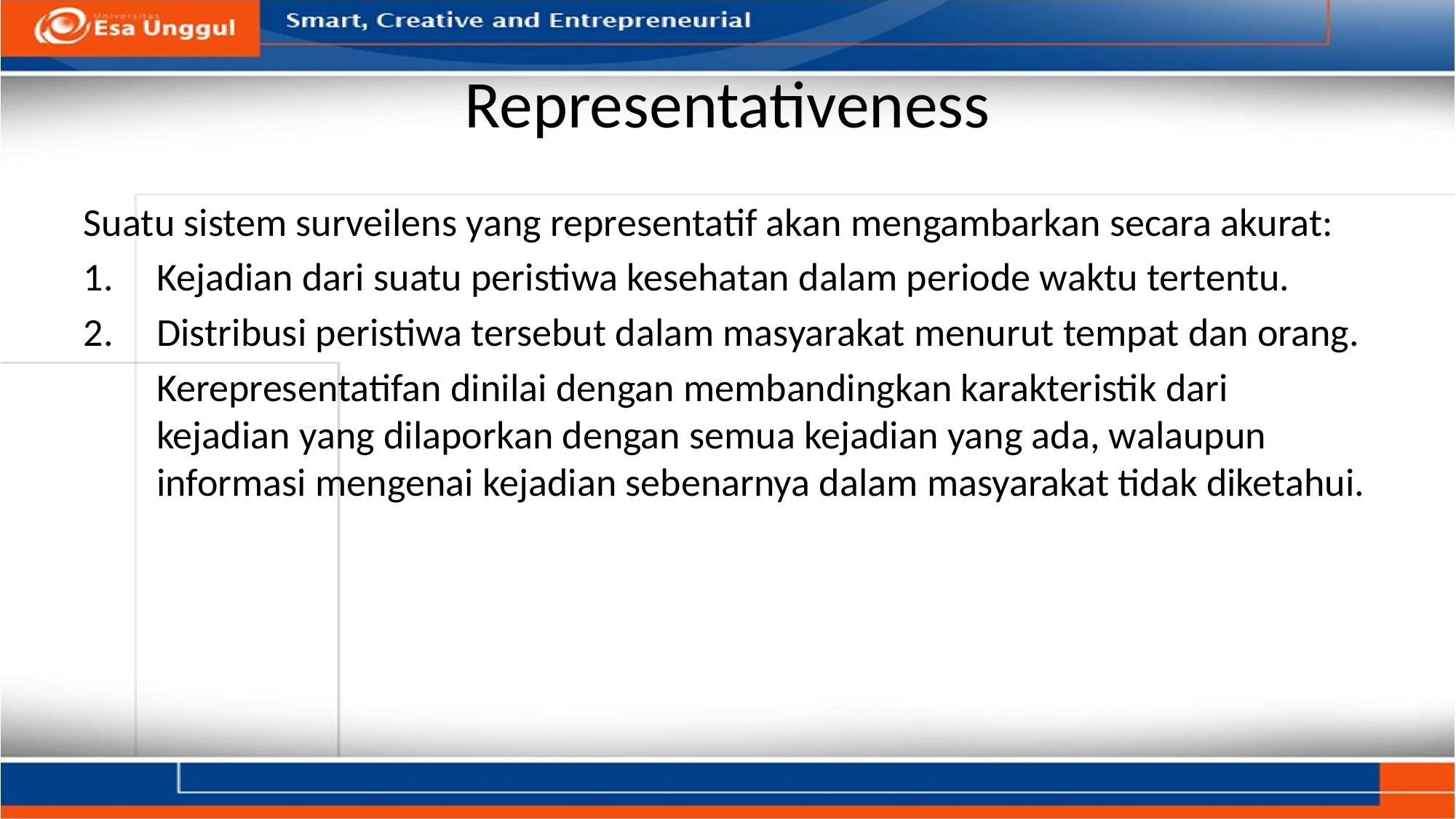

# Representativeness
Suatu sistem surveilens yang representatif akan mengambarkan secara akurat:
Kejadian dari suatu peristiwa kesehatan dalam periode waktu tertentu.
Distribusi peristiwa tersebut dalam masyarakat menurut tempat dan orang.
	Kerepresentatifan dinilai dengan membandingkan karakteristik dari kejadian yang dilaporkan dengan semua kejadian yang ada, walaupun informasi mengenai kejadian sebenarnya dalam masyarakat tidak diketahui.